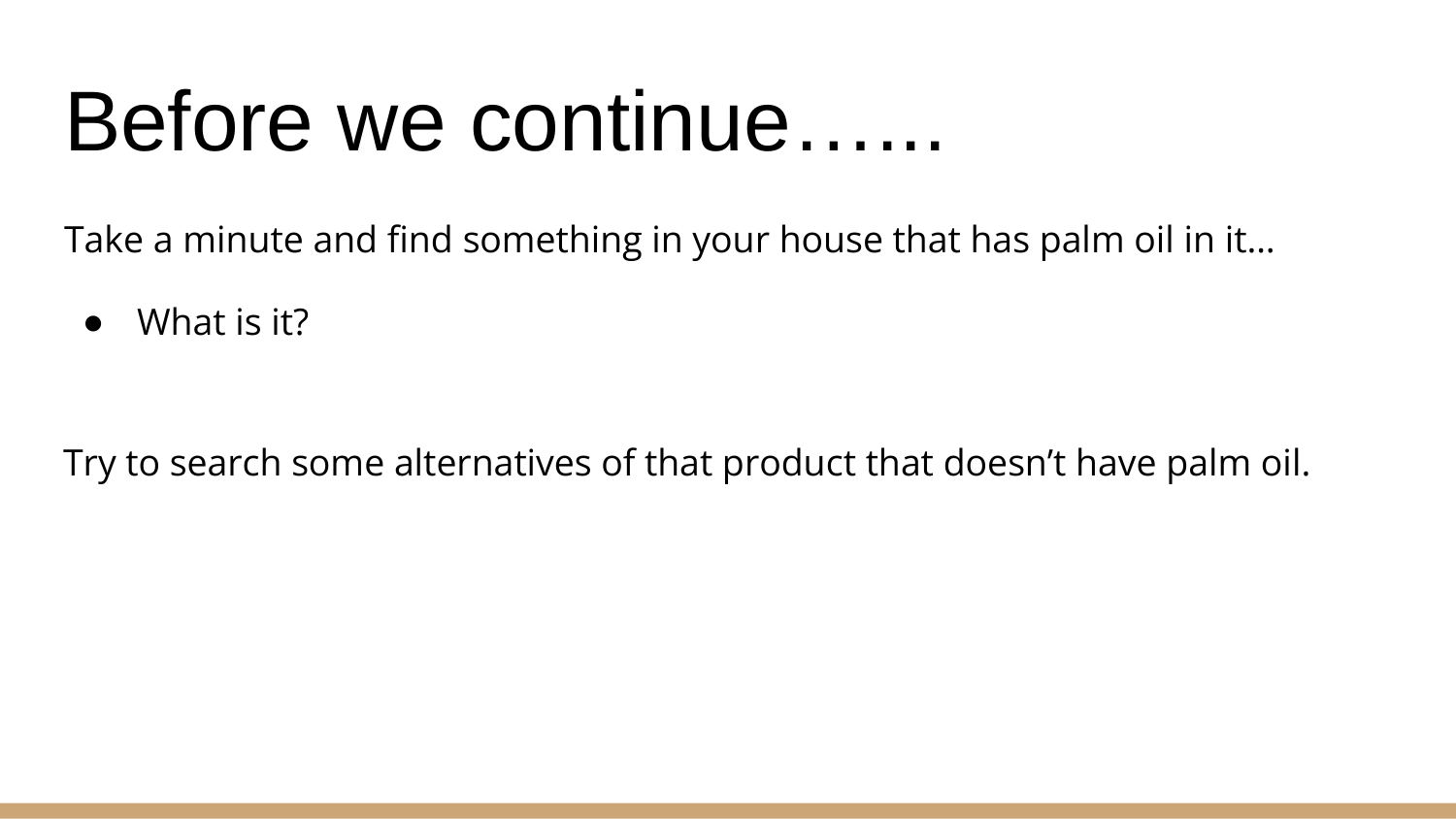

# Before we continue…...
Take a minute and find something in your house that has palm oil in it…
What is it?

Try to search some alternatives of that product that doesn’t have palm oil.